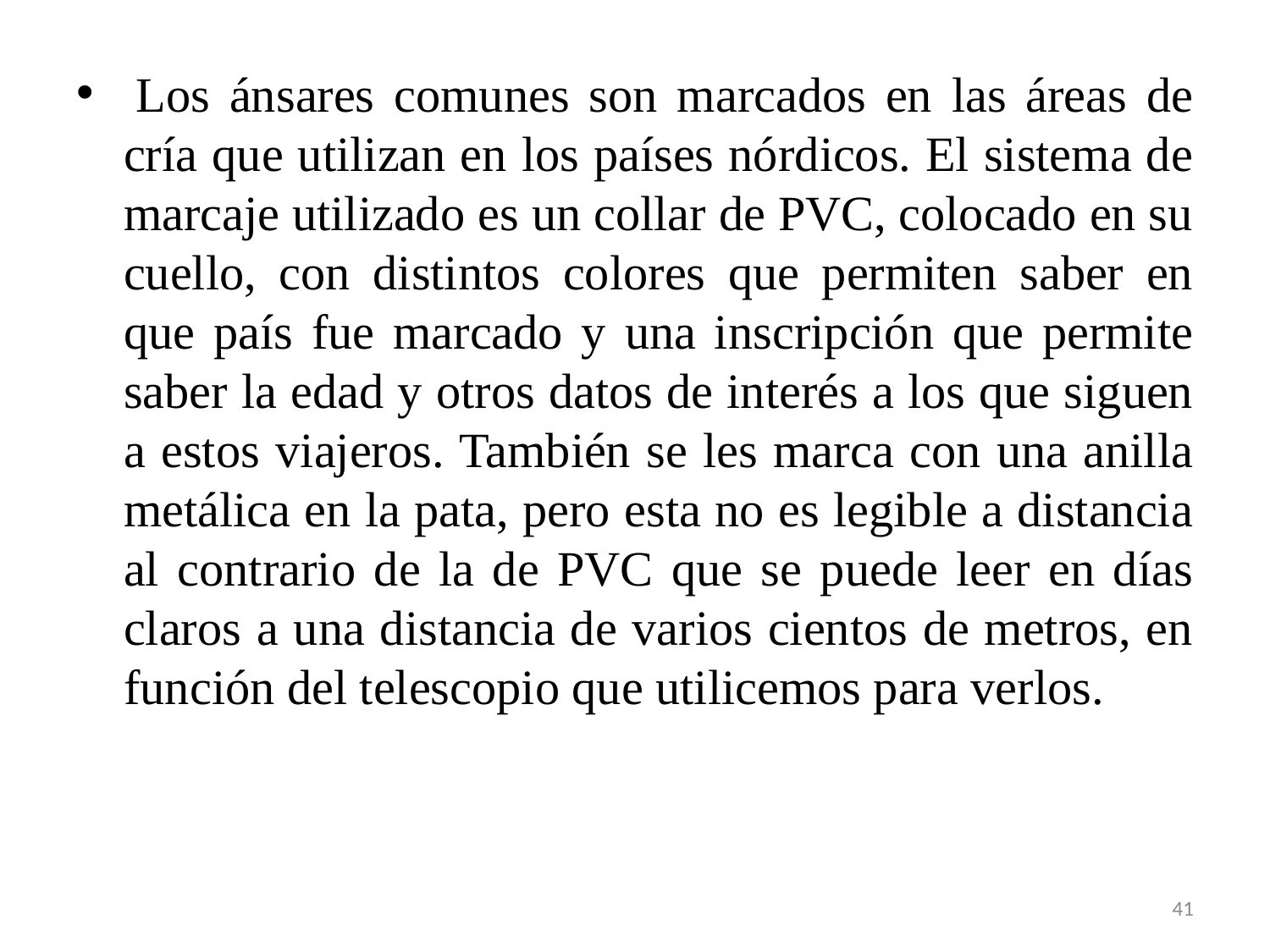

Los ánsares comunes son marcados en las áreas de cría que utilizan en los países nórdicos. El sistema de marcaje utilizado es un collar de PVC, colocado en su cuello, con distintos colores que permiten saber en que país fue marcado y una inscripción que permite saber la edad y otros datos de interés a los que siguen a estos viajeros. También se les marca con una anilla metálica en la pata, pero esta no es legible a distancia al contrario de la de PVC que se puede leer en días claros a una distancia de varios cientos de metros, en función del telescopio que utilicemos para verlos.

41